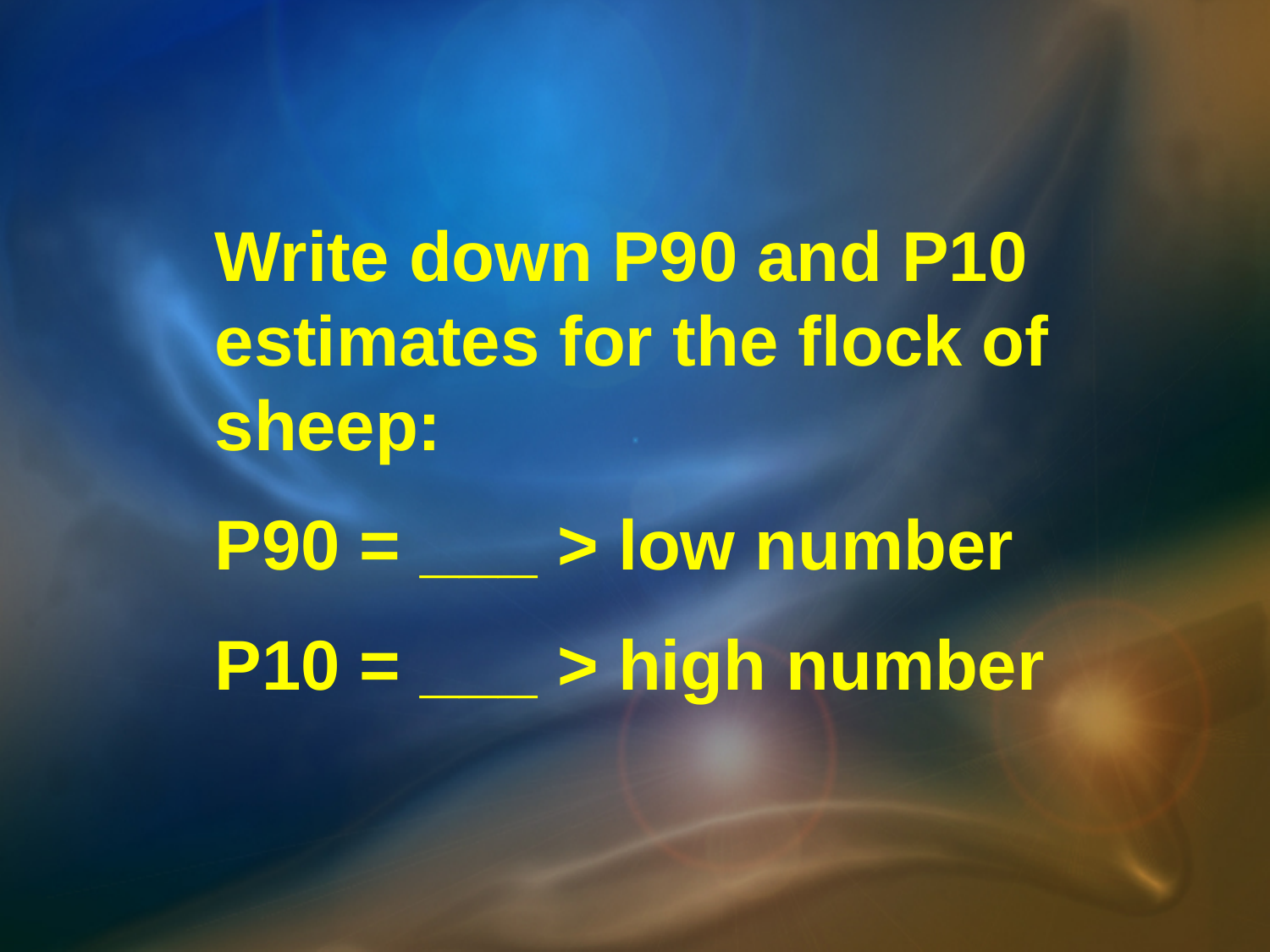

Write down P90 and P10 estimates for the flock of sheep:
P90 = ___ > low number
P10 = ___ > high number